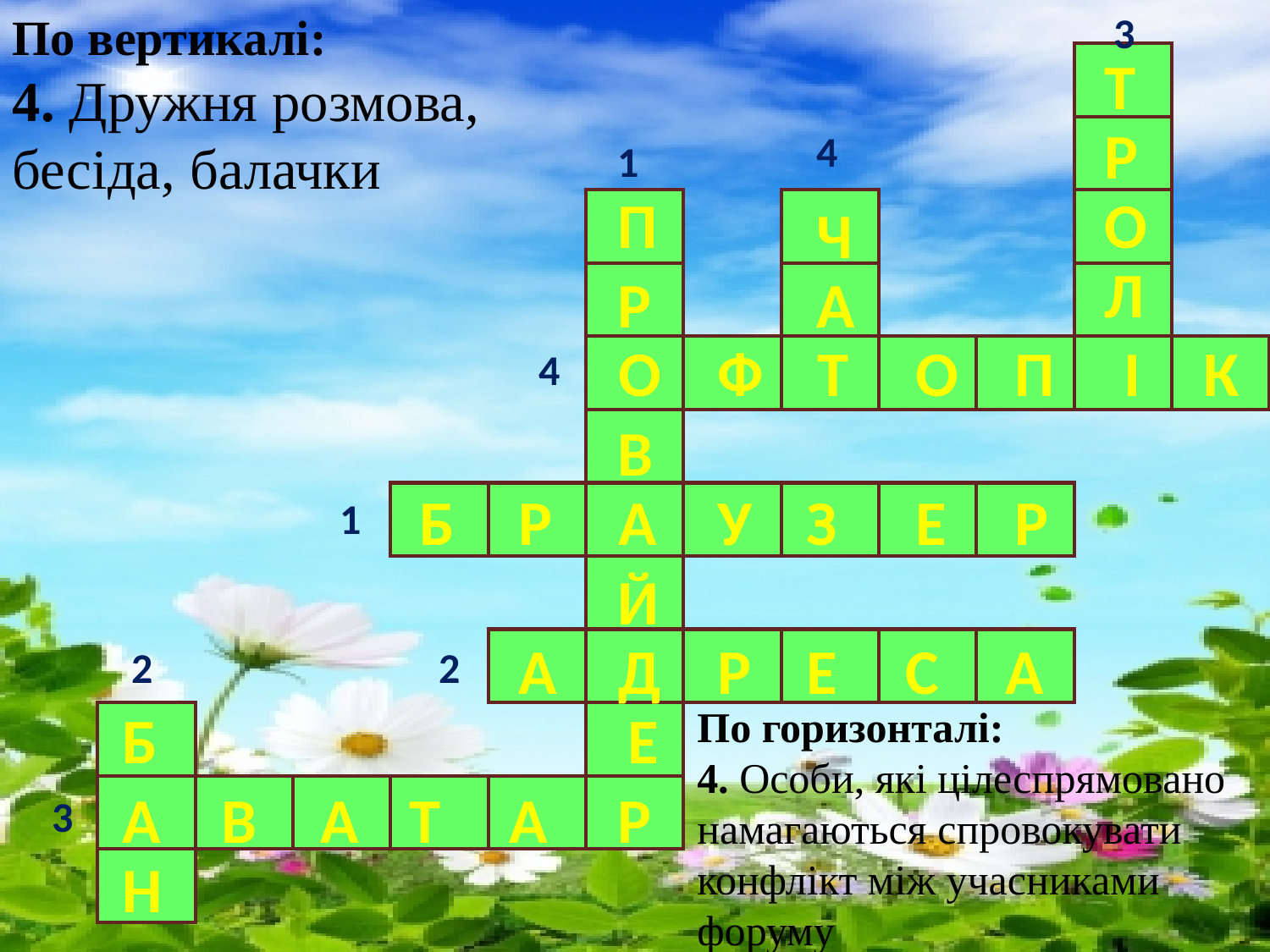

По вертикалі:
4. Дружня розмова, бесіда, балачки
3
|  |  |  |  |  |  |  |  |  |  |  |  |  |
| --- | --- | --- | --- | --- | --- | --- | --- | --- | --- | --- | --- | --- |
|  |  |  |  |  |  |  |  |  |  |  |  |  |
|  |  |  |  |  |  |  |  |  |  |  |  |  |
|  |  |  |  |  |  |  |  |  |  |  |  |  |
|  |  |  |  |  |  |  |  |  |  |  |  |  |
|  |  |  |  |  |  |  |  |  |  |  |  |  |
|  |  |  |  |  |  |  |  |  |  |  |  |  |
|  |  |  |  |  |  |  |  |  |  |  |  |  |
|  |  |  |  |  |  |  |  |  |  |  |  |  |
|  |  |  |  |  |  |  |  |  |  |  |  |  |
|  |  |  |  |  |  |  |  |  |  |  |  |  |
|  |  |  |  |  |  |  |  |  |  |  |  |  |
|  |  |  |  |  |  |  |  |  |  |  |  |  |
Т
Р
4
1
П
О
Ч
Л
Р
А
О
Ф
Т
О
П
І
К
4
В
Б
Р
А
У
З
Е
Р
1
Й
А
Д
Р
Е
С
А
2
2
Б
Е
По горизонталі:
4. Особи, які цілеспрямовано намагаються спровокувати конфлікт між учасниками форуму
А
В
А
Т
А
Р
3
Н